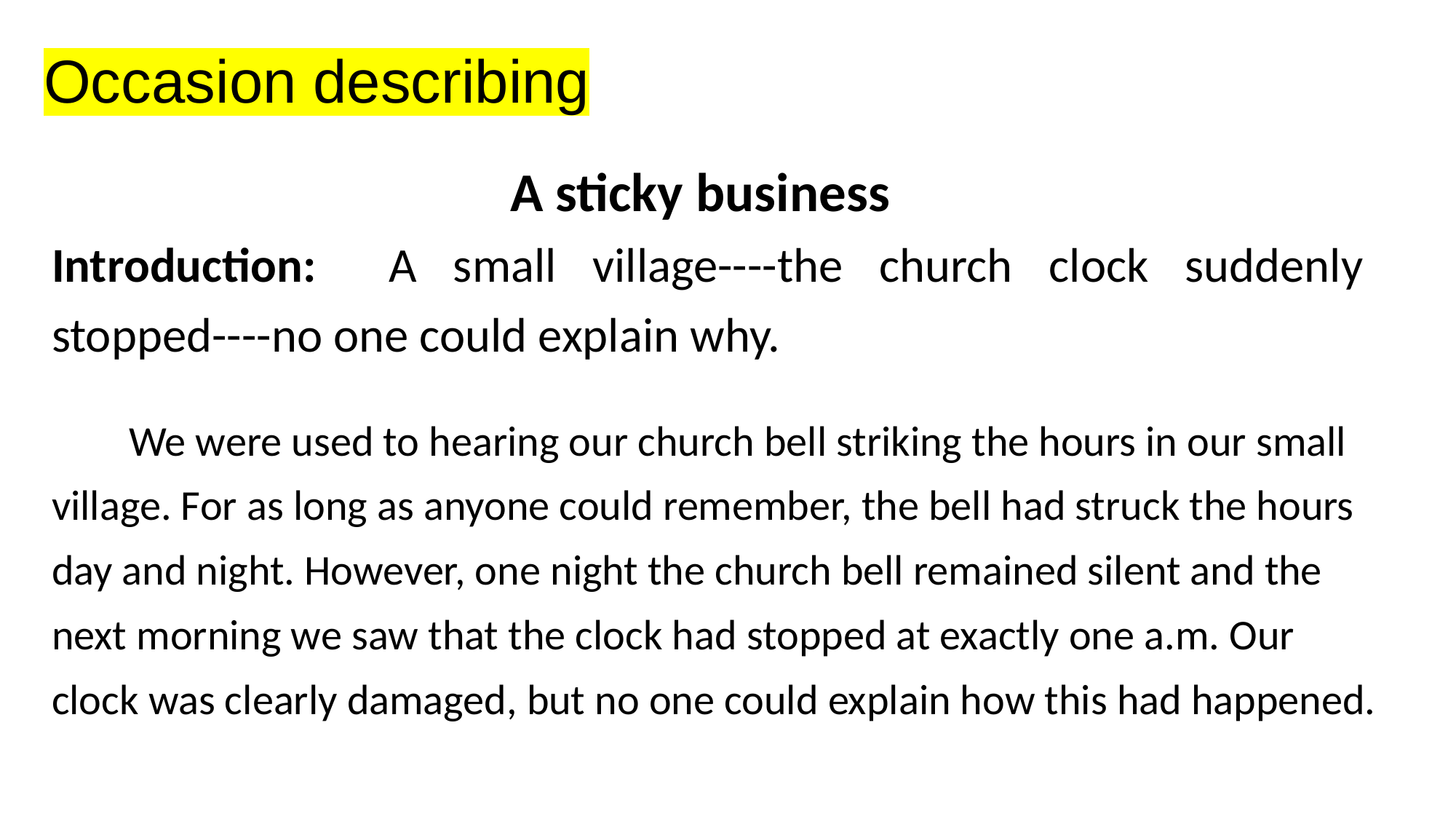

Occasion describing
                                               A sticky business
Introduction:  A small village----the church clock suddenly stopped----no one could explain why.

        We were used to hearing our church bell striking the hours in our small village. For as long as anyone could remember, the bell had struck the hours day and night. However, one night the church bell remained silent and the next morning we saw that the clock had stopped at exactly one a.m. Our clock was clearly damaged, but no one could explain how this had happened.